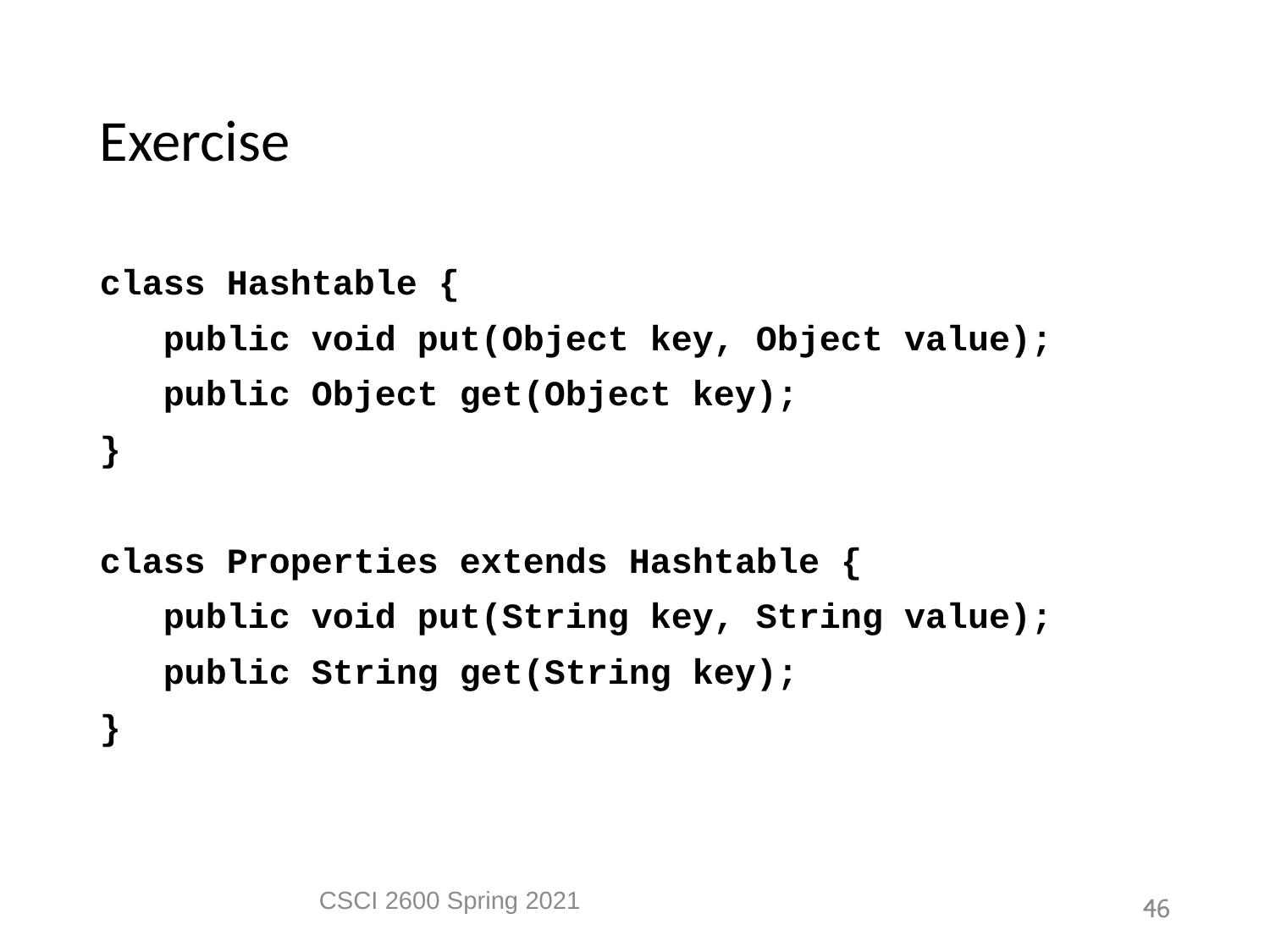

Exercise
class Hashtable {
   public void put(Object key, Object value);
   public Object get(Object key);
}

class Properties extends Hashtable {
   public void put(String key, String value);
   public String get(String key);
}
CSCI 2600 Spring 2021
46